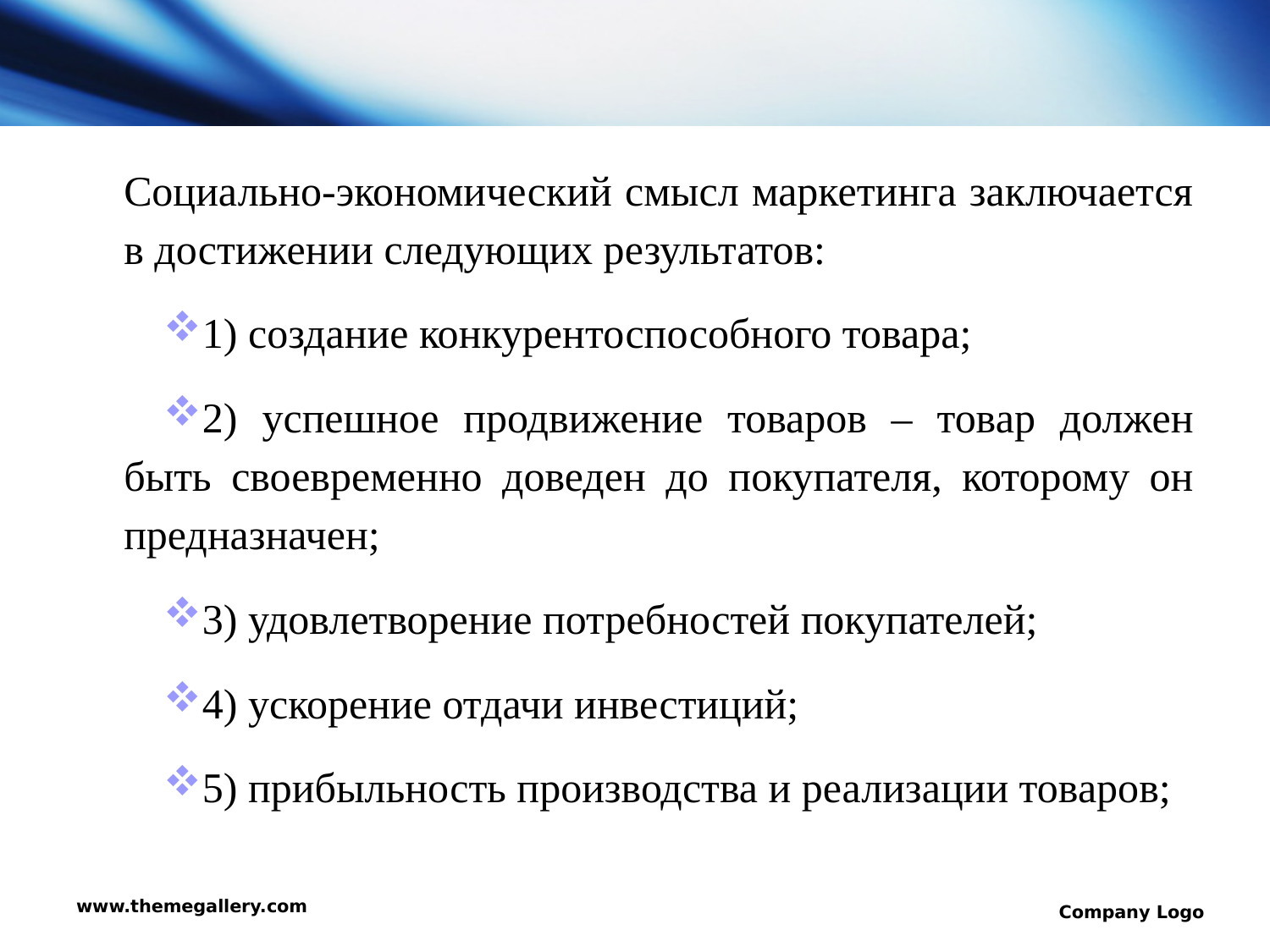

#
Социально-экономический смысл маркетинга заключается в достижении следующих результатов:
1) создание конкурентоспособного товара;
2) успешное продвижение товаров – товар должен быть своевременно доведен до покупателя, которому он предназначен;
3) удовлетворение потребностей покупателей;
4) ускорение отдачи инвестиций;
5) прибыльность производства и реализации товаров;

www.themegallery.com
Company Logo